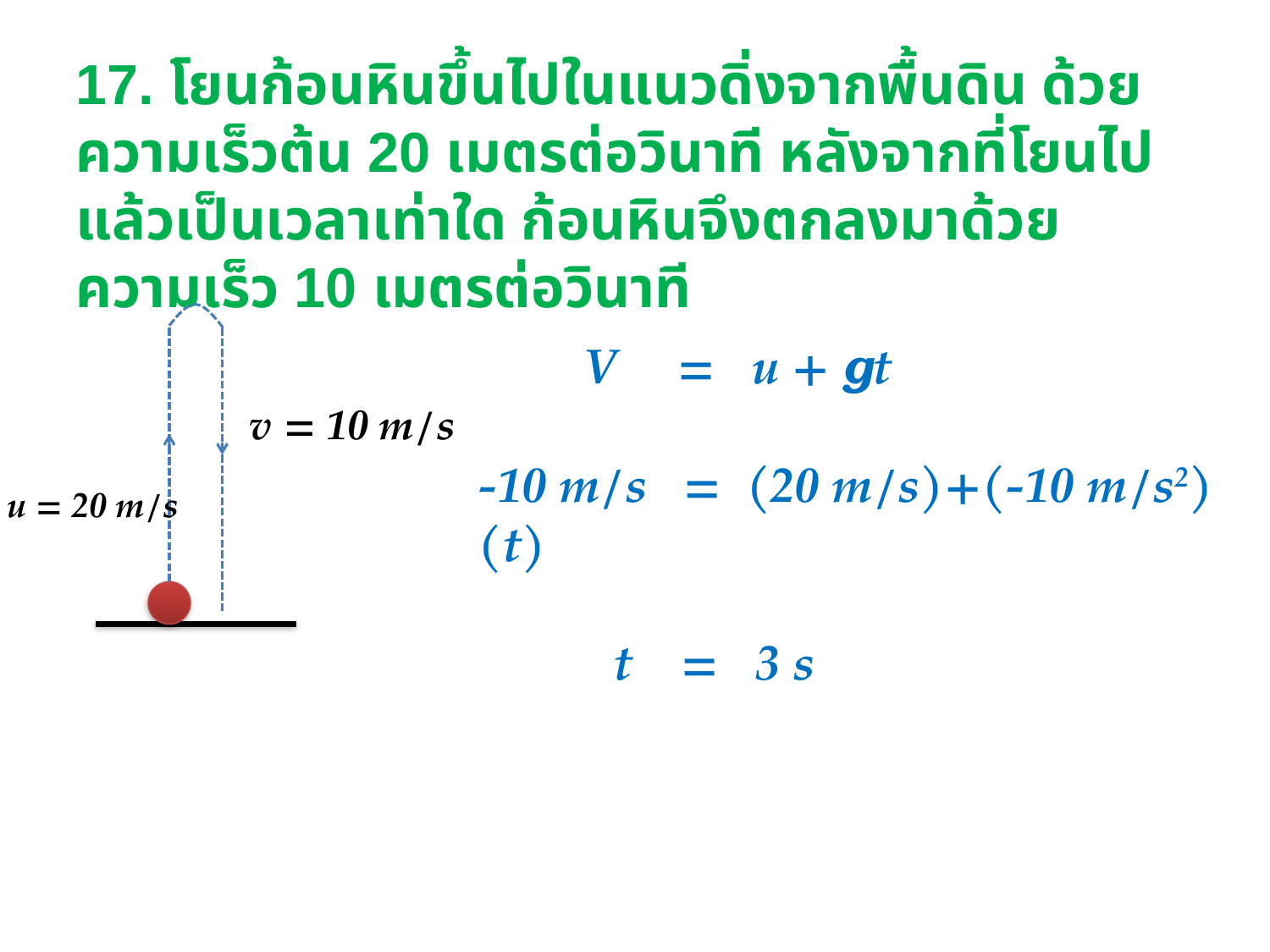

17. โยนก้อนหินขึ้นไปในแนวดิ่งจากพื้นดิน ด้วยความเร็วต้น 20 เมตรต่อวินาที หลังจากที่โยนไปแล้วเป็นเวลาเท่าใด ก้อนหินจึงตกลงมาด้วยความเร็ว 10 เมตรต่อวินาที

          V     =   u + gt

-10 m/s   =  (20 m/s)+(-10 m/s2)(t)

           t    =   3 s
v = 10 m/s
u = 20 m/s